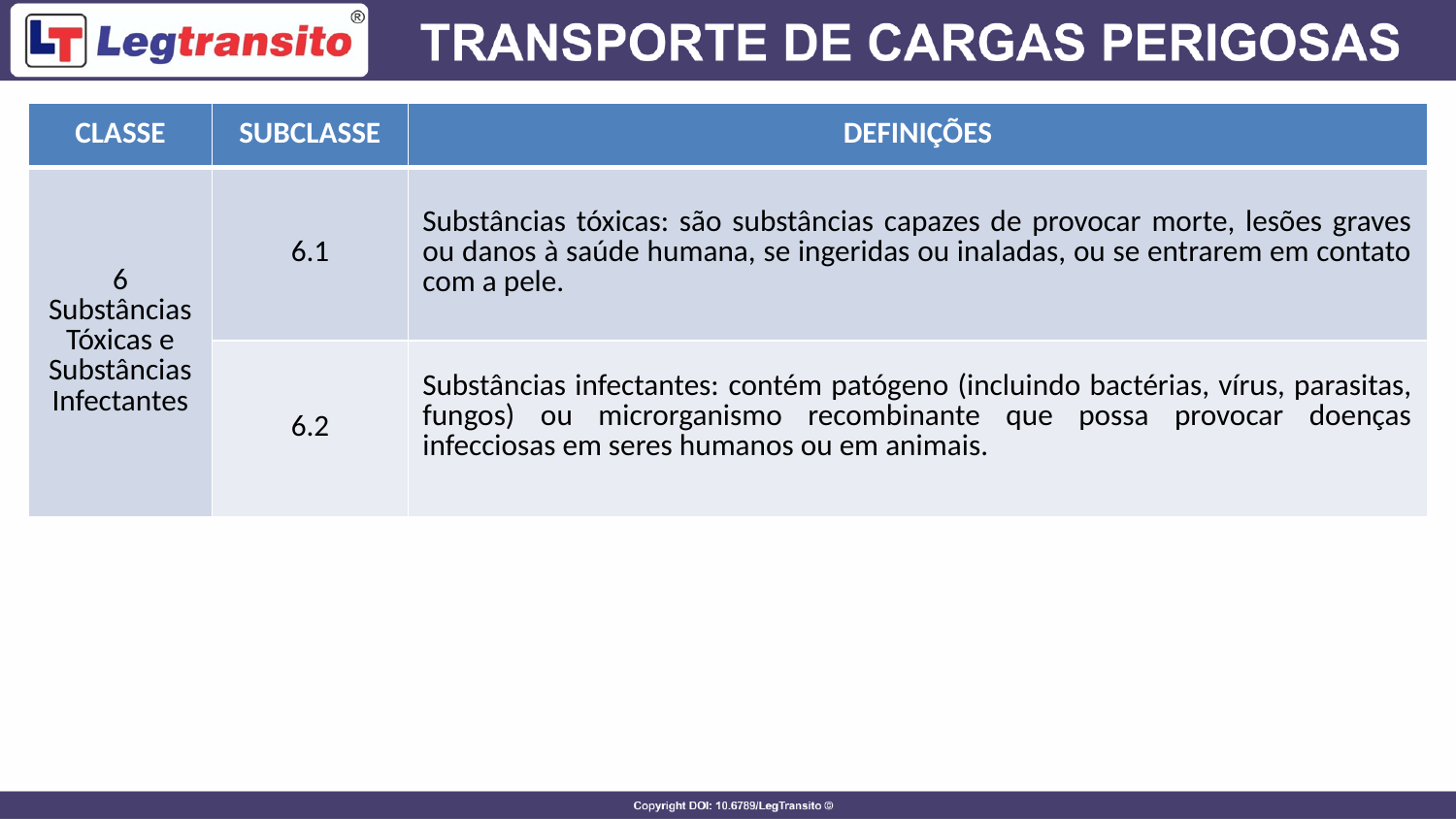

| CLASSE | SUBCLASSE | DEFINIÇÕES |
| --- | --- | --- |
| 6 Substâncias Tóxicas e Substâncias Infectantes | 6.1 | Substâncias tóxicas: são substâncias capazes de provocar morte, lesões graves ou danos à saúde humana, se ingeridas ou inaladas, ou se entrarem em contato com a pele. |
|  | 6.2 | Substâncias infectantes: contém patógeno (incluindo bactérias, vírus, parasitas, fungos) ou microrganismo recombinante que possa provocar doenças infecciosas em seres humanos ou em animais. |